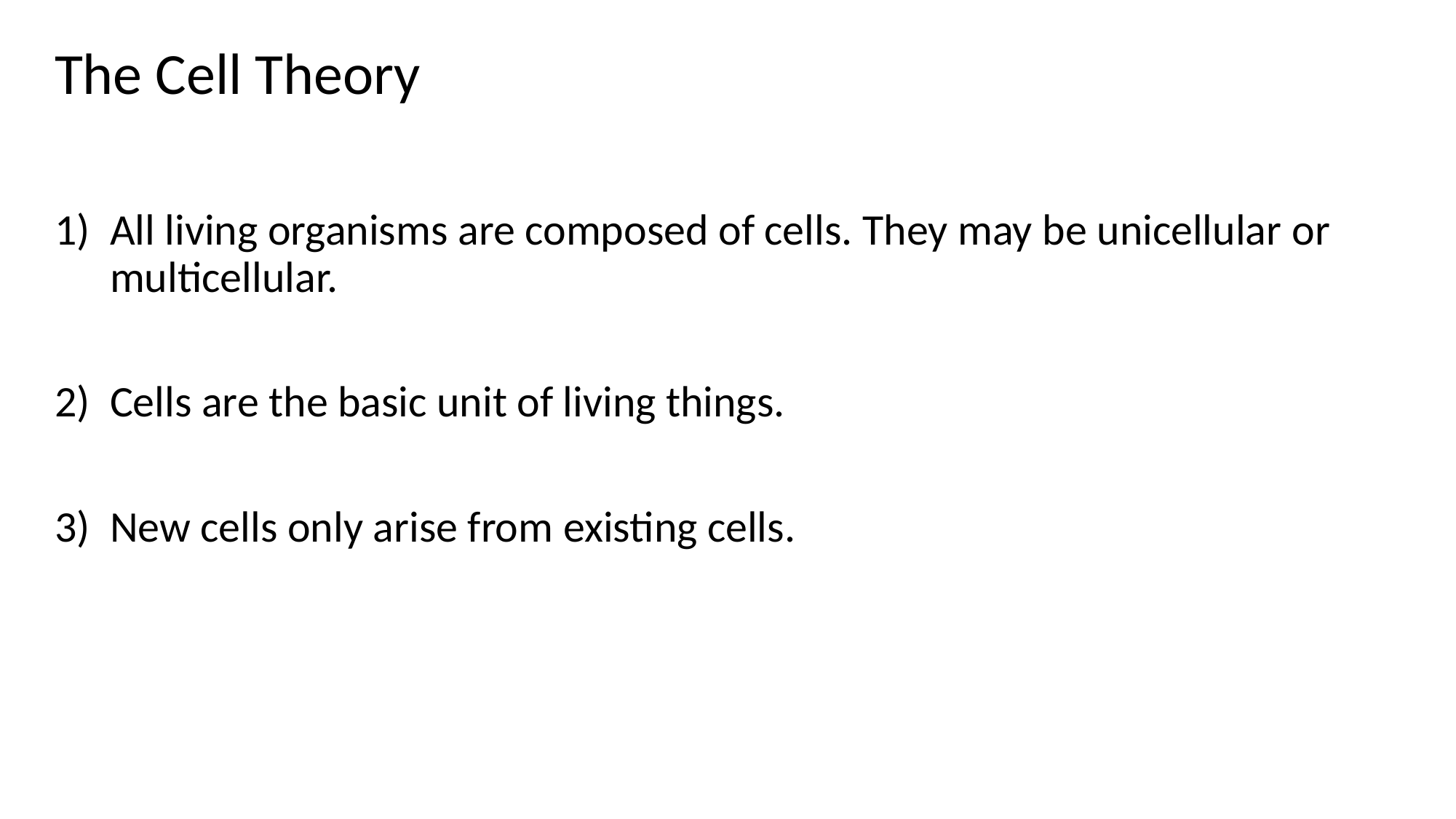

# The Cell Theory
All living organisms are composed of cells. They may be unicellular or multicellular.

Cells are the basic unit of living things.

New cells only arise from existing cells.